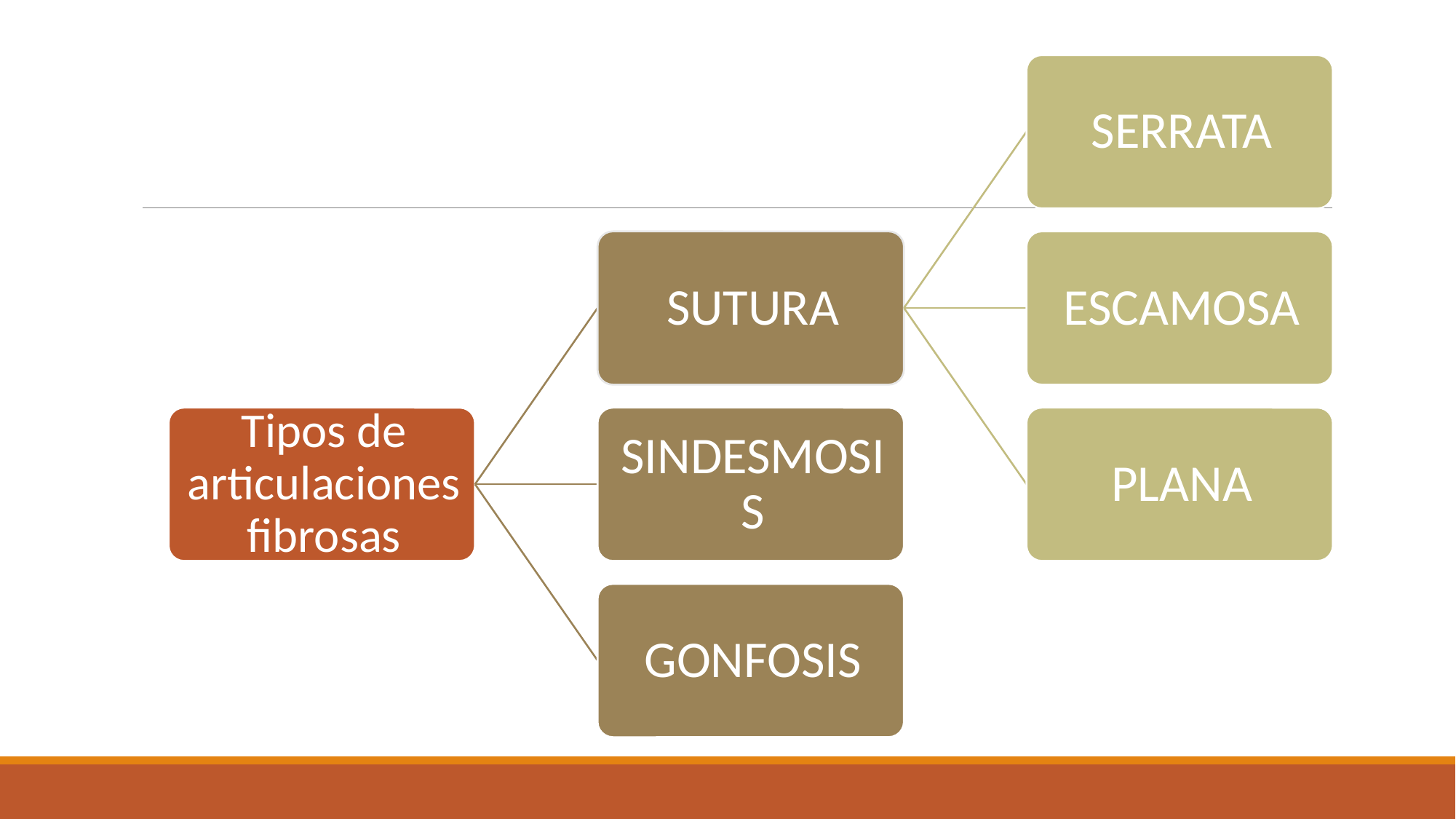

Tipos de articulaciones fibrosas

SUTURA

SERRATA

ESCAMOSA

PLANA

SINDESMOSIS

GONFOSIS